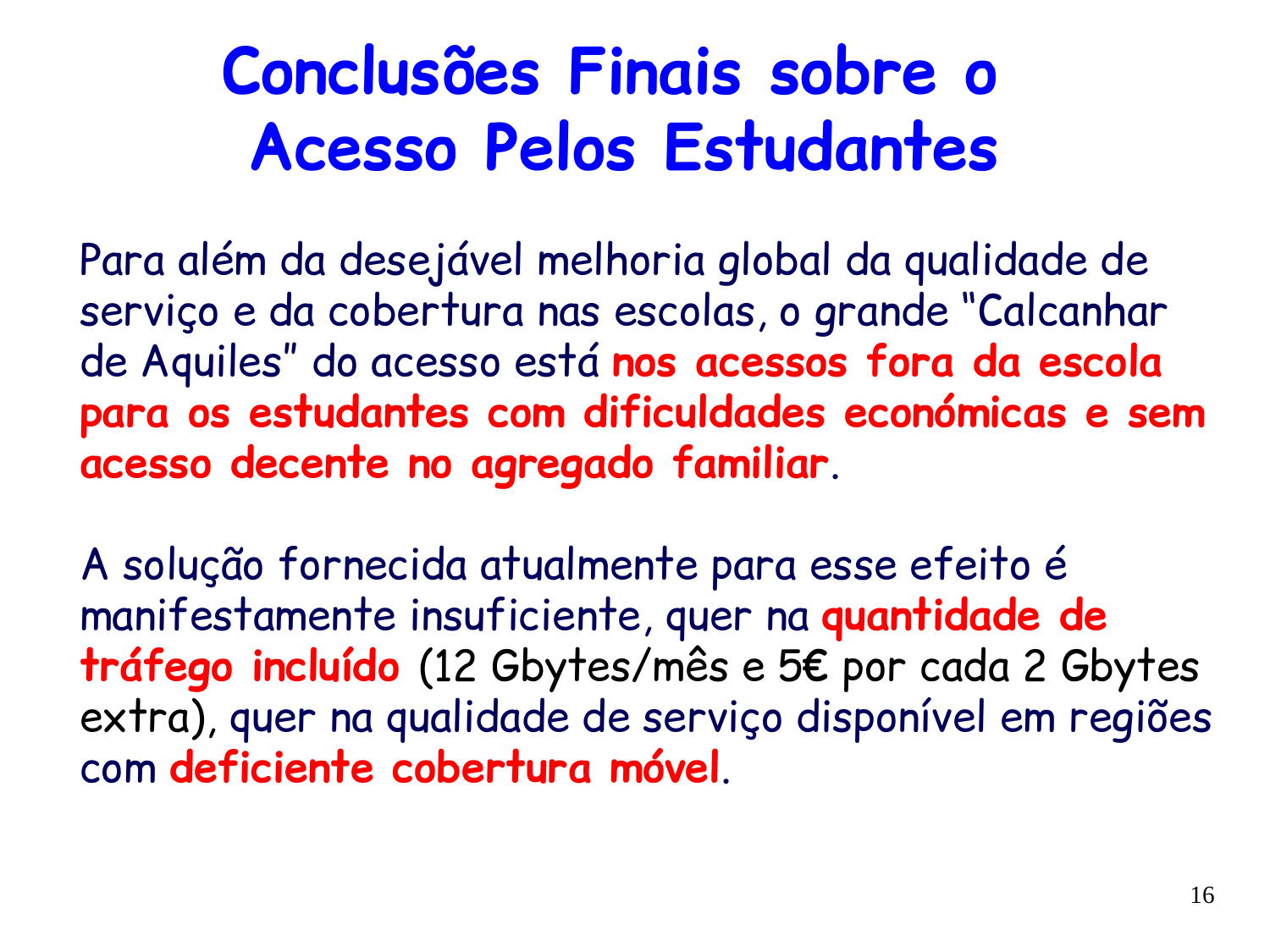

# Conclusões Finais sobre o Acesso Pelos Estudantes

Para além da desejável melhoria global da qualidade de serviço e da cobertura nas escolas, o grande “Calcanhar de Aquiles” do acesso está nos acessos fora da escola para os estudantes com dificuldades económicas e sem acesso decente no agregado familiar.

A solução fornecida atualmente para esse efeito é manifestamente insuficiente, quer na quantidade de tráfego incluído (12 Gbytes/mês e 5€ por cada 2 Gbytes extra), quer na qualidade de serviço disponível em regiões com deficiente cobertura móvel.
16